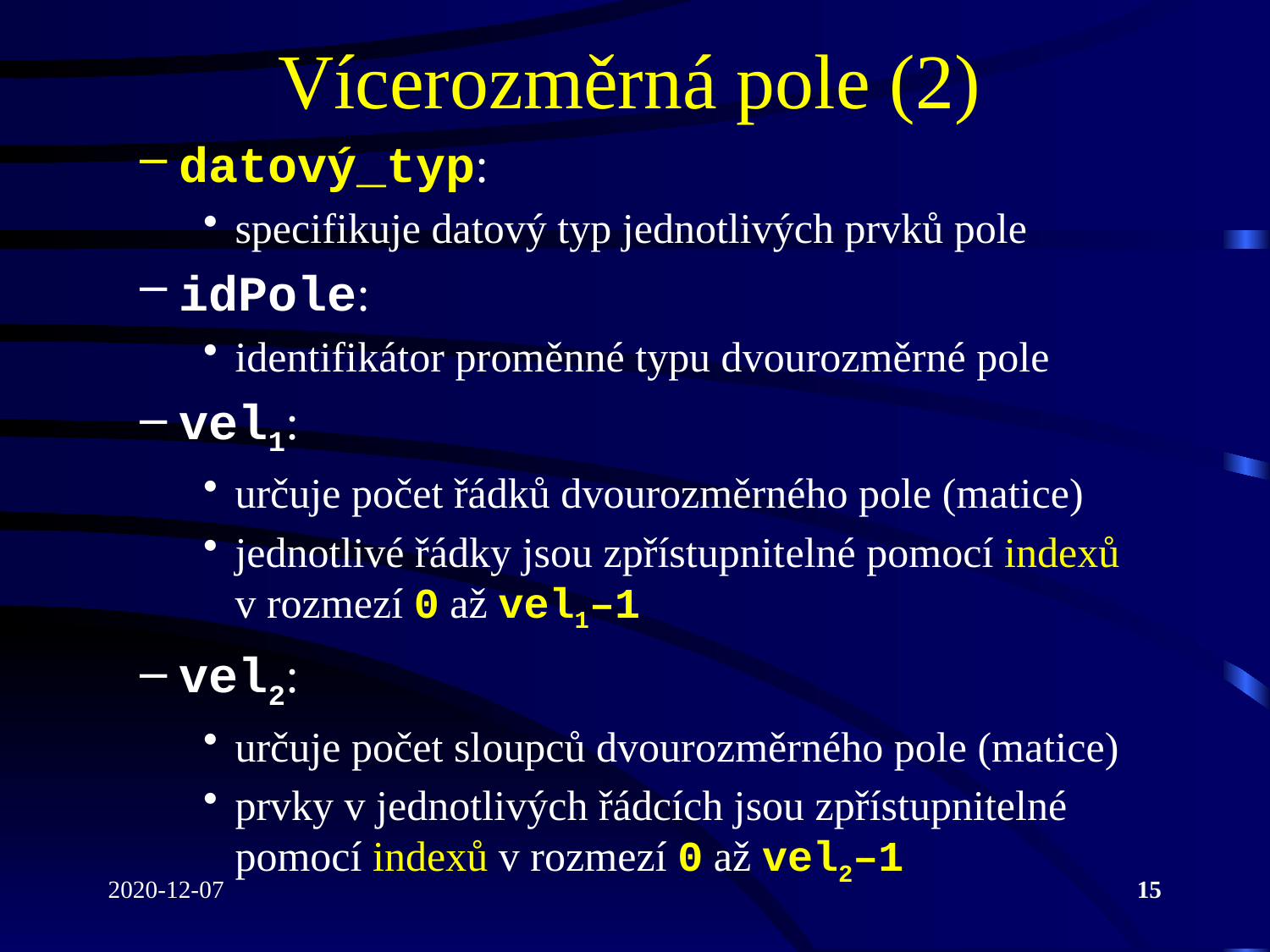

# Vícerozměrná pole (2)
datový_typ:
specifikuje datový typ jednotlivých prvků pole
idPole:
identifikátor proměnné typu dvourozměrné pole
vel1:
určuje počet řádků dvourozměrného pole (matice)
jednotlivé řádky jsou zpřístupnitelné pomocí indexů
v rozmezí 0 až vel1–1
vel2:
určuje počet sloupců dvourozměrného pole (matice)
prvky v jednotlivých řádcích jsou zpřístupnitelné pomocí indexů v rozmezí 0 až vel2–1
2020-12-07
15